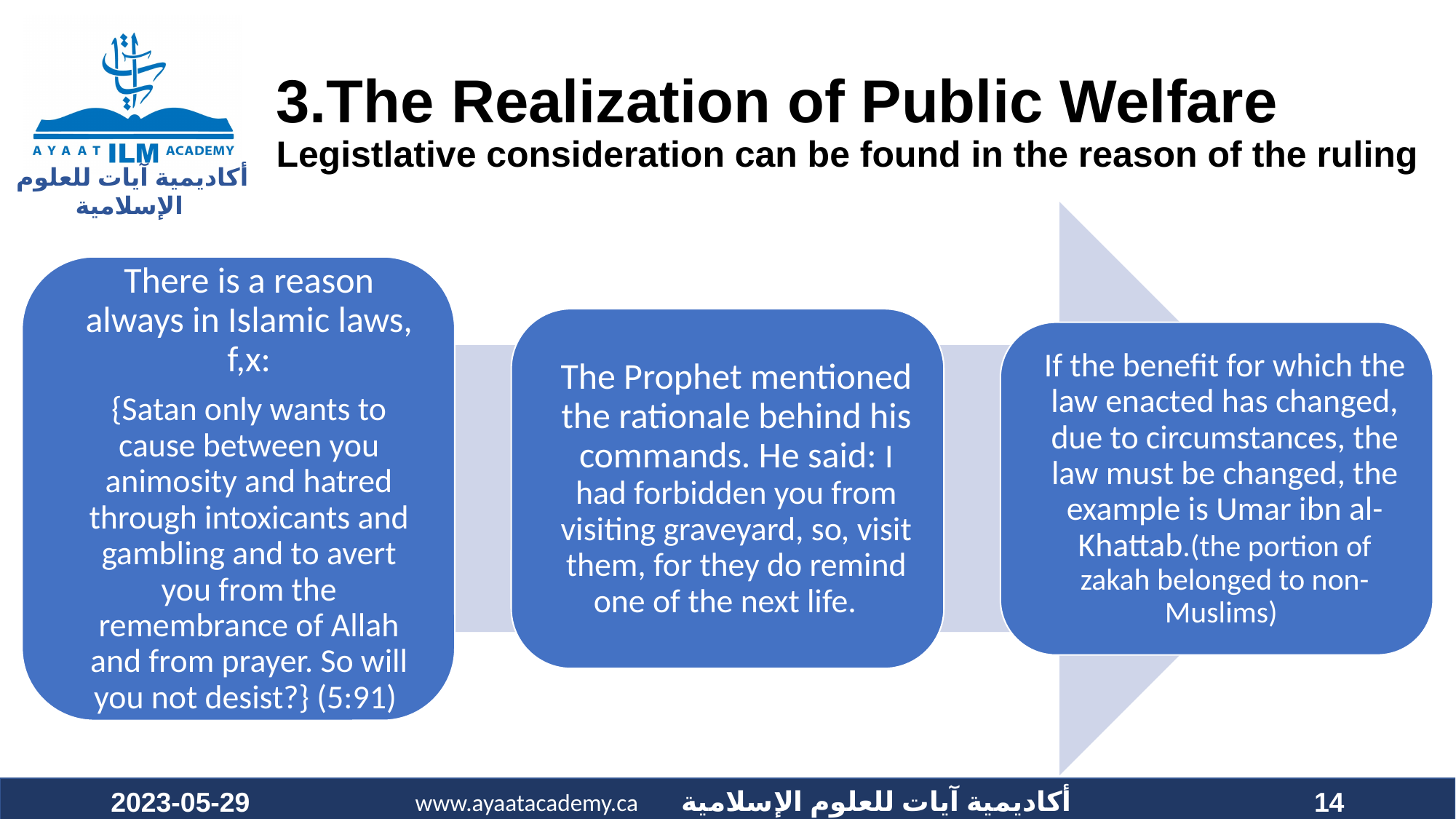

# 3.The Realization of Public Welfare Legistlative consideration can be found in the reason of the ruling
There is a reason always in Islamic laws, f,x:
{Satan only wants to cause between you animosity and hatred through intoxicants and gambling and to avert you from the remembrance of Allah and from prayer. So will you not desist?} (5:91)
The Prophet mentioned the rationale behind his commands. He said: I had forbidden you from visiting graveyard, so, visit them, for they do remind one of the next life.
If the benefit for which the law enacted has changed, due to circumstances, the law must be changed, the example is Umar ibn al-Khattab.(the portion of zakah belonged to non-Muslims)
2023-05-29
14